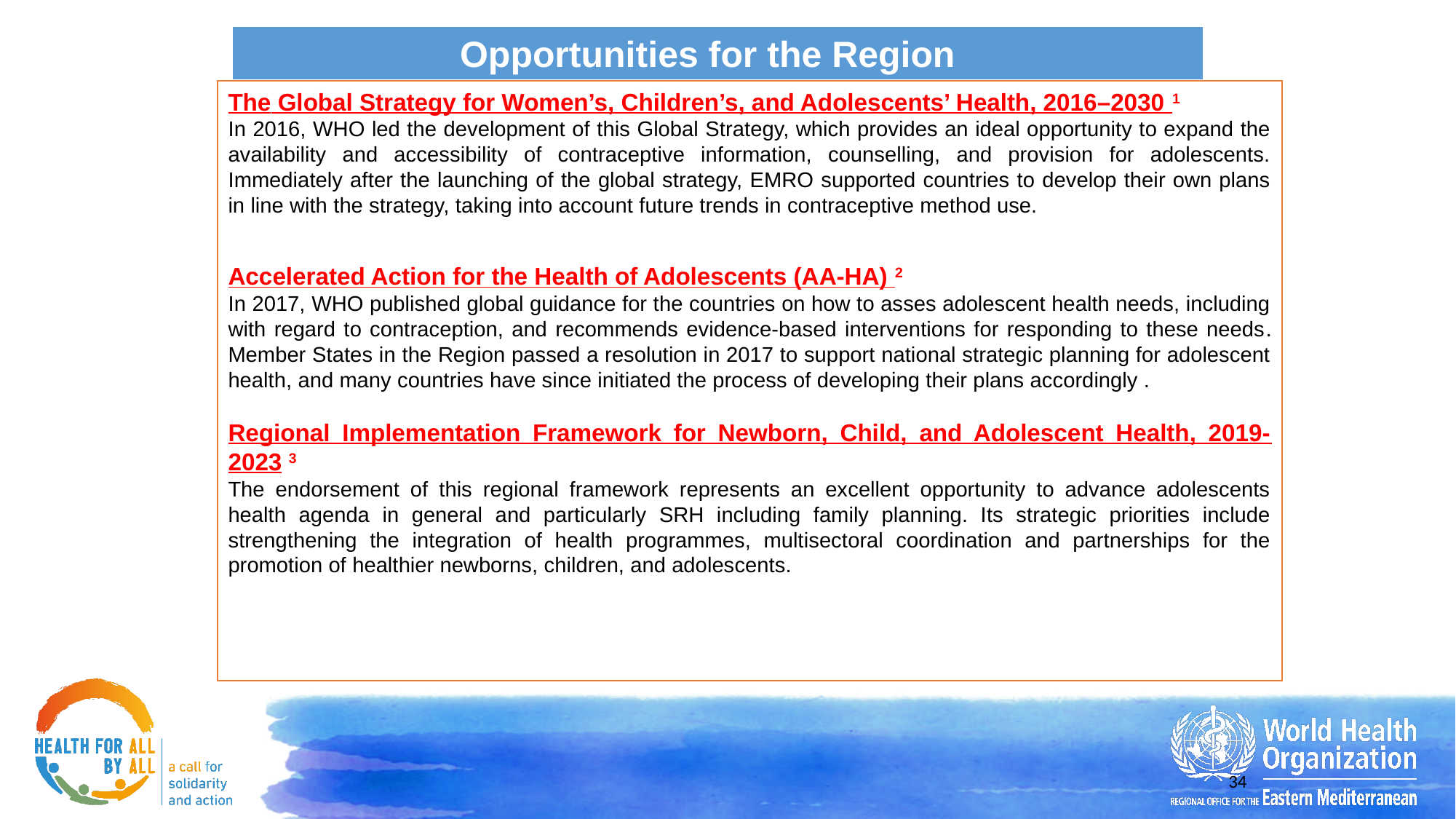

Opportunities for the Region
The Global Strategy for Women’s, Children’s, and Adolescents’ Health, 2016–2030 1
In 2016, WHO led the development of this Global Strategy, which provides an ideal opportunity to expand the availability and accessibility of contraceptive information, counselling, and provision for adolescents. Immediately after the launching of the global strategy, EMRO supported countries to develop their own plans in line with the strategy, taking into account future trends in contraceptive method use.

Accelerated Action for the Health of Adolescents (AA-HA) 2
In 2017, WHO published global guidance for the countries on how to asses adolescent health needs, including with regard to contraception, and recommends evidence-based interventions for responding to these needs. Member States in the Region passed a resolution in 2017 to support national strategic planning for adolescent health, and many countries have since initiated the process of developing their plans accordingly .

Regional Implementation Framework for Newborn, Child, and Adolescent Health, 2019-2023 3
The endorsement of this regional framework represents an excellent opportunity to advance adolescents health agenda in general and particularly SRH including family planning. Its strategic priorities include strengthening the integration of health programmes, multisectoral coordination and partnerships for the promotion of healthier newborns, children, and adolescents.

34